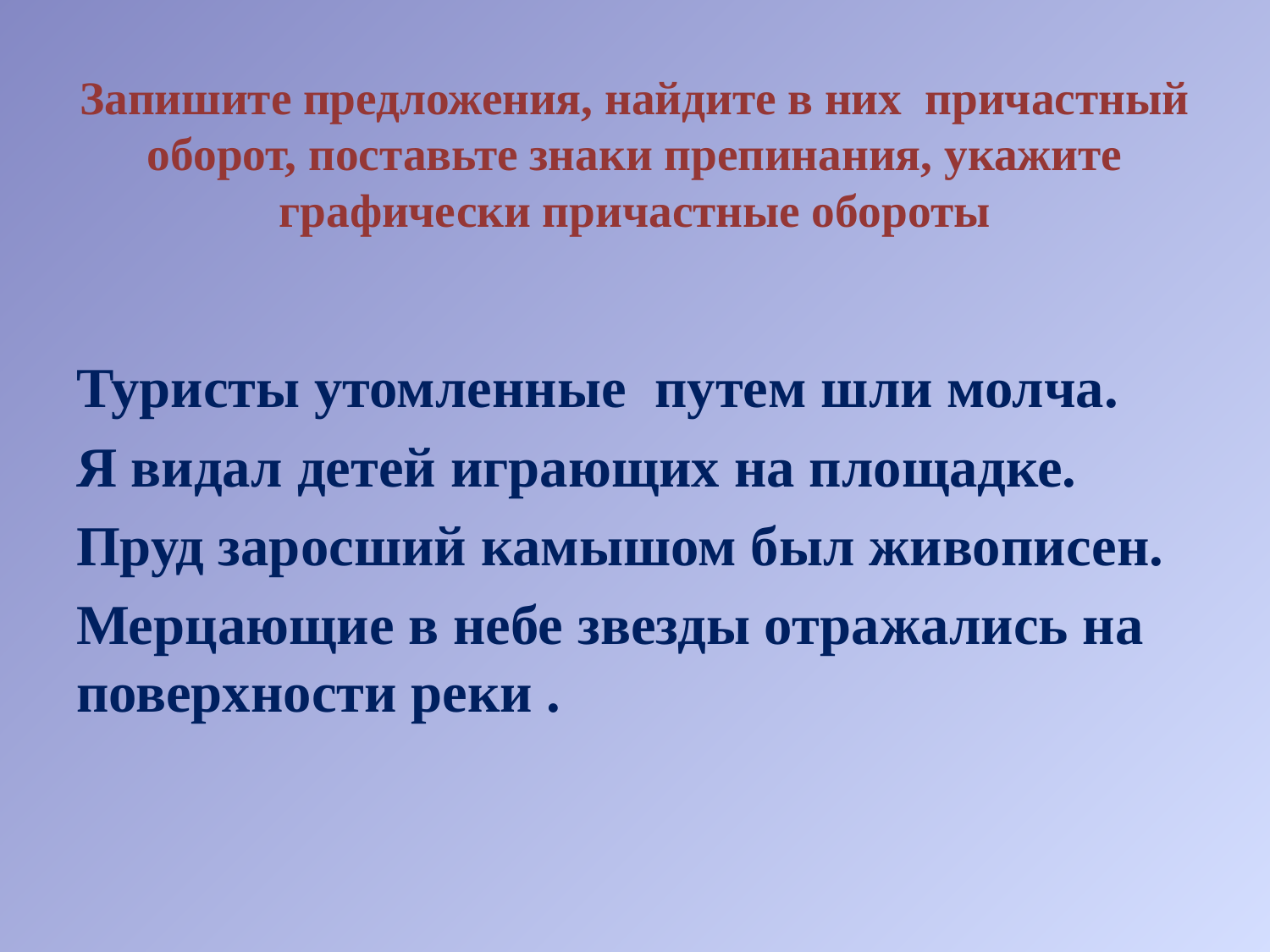

# Запишите предложения, найдите в них  причастный оборот, поставьте знаки препинания, укажите графически причастные обороты

Туристы утомленные  путем шли молча.
Я видал детей играющих на площадке.
Пруд заросший камышом был живописен.
Мерцающие в небе звезды отражались на поверхности реки .